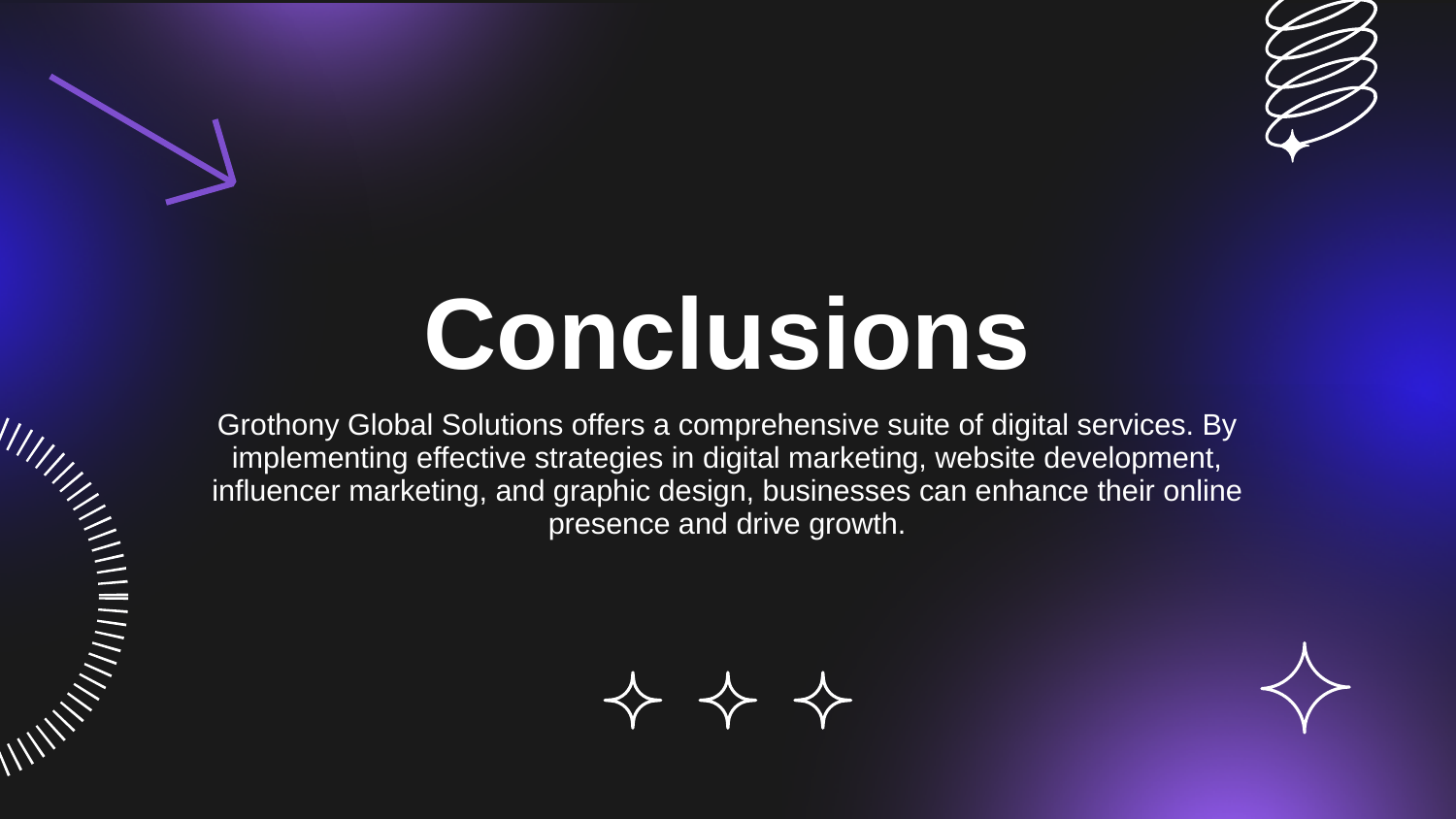

# Conclusions
Grothony Global Solutions offers a comprehensive suite of digital services. By implementing effective strategies in digital marketing, website development, influencer marketing, and graphic design, businesses can enhance their online presence and drive growth.